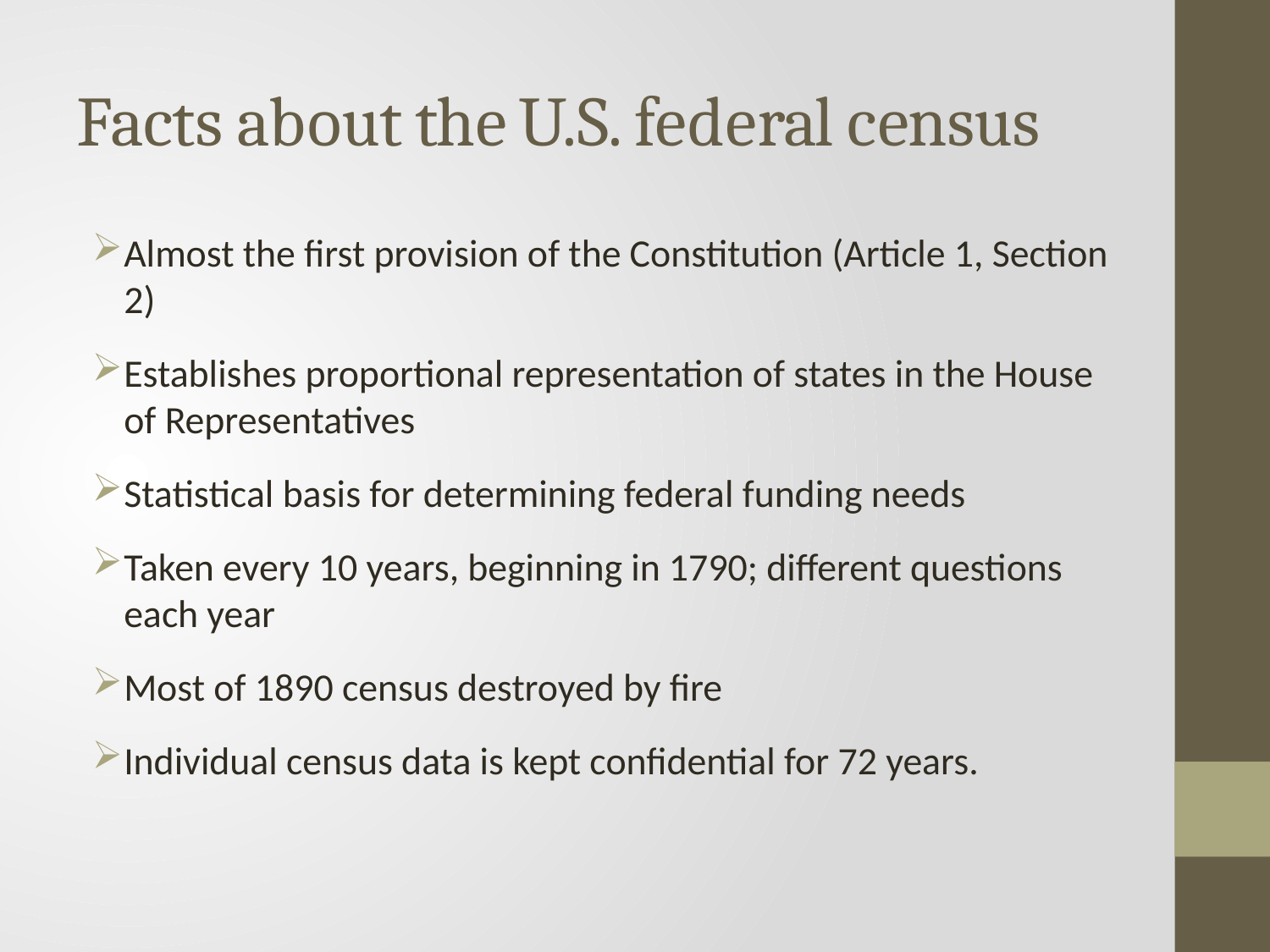

# Facts about the U.S. federal census
Almost the first provision of the Constitution (Article 1, Section 2)
Establishes proportional representation of states in the House of Representatives
Statistical basis for determining federal funding needs
Taken every 10 years, beginning in 1790; different questions each year
Most of 1890 census destroyed by fire
Individual census data is kept confidential for 72 years.